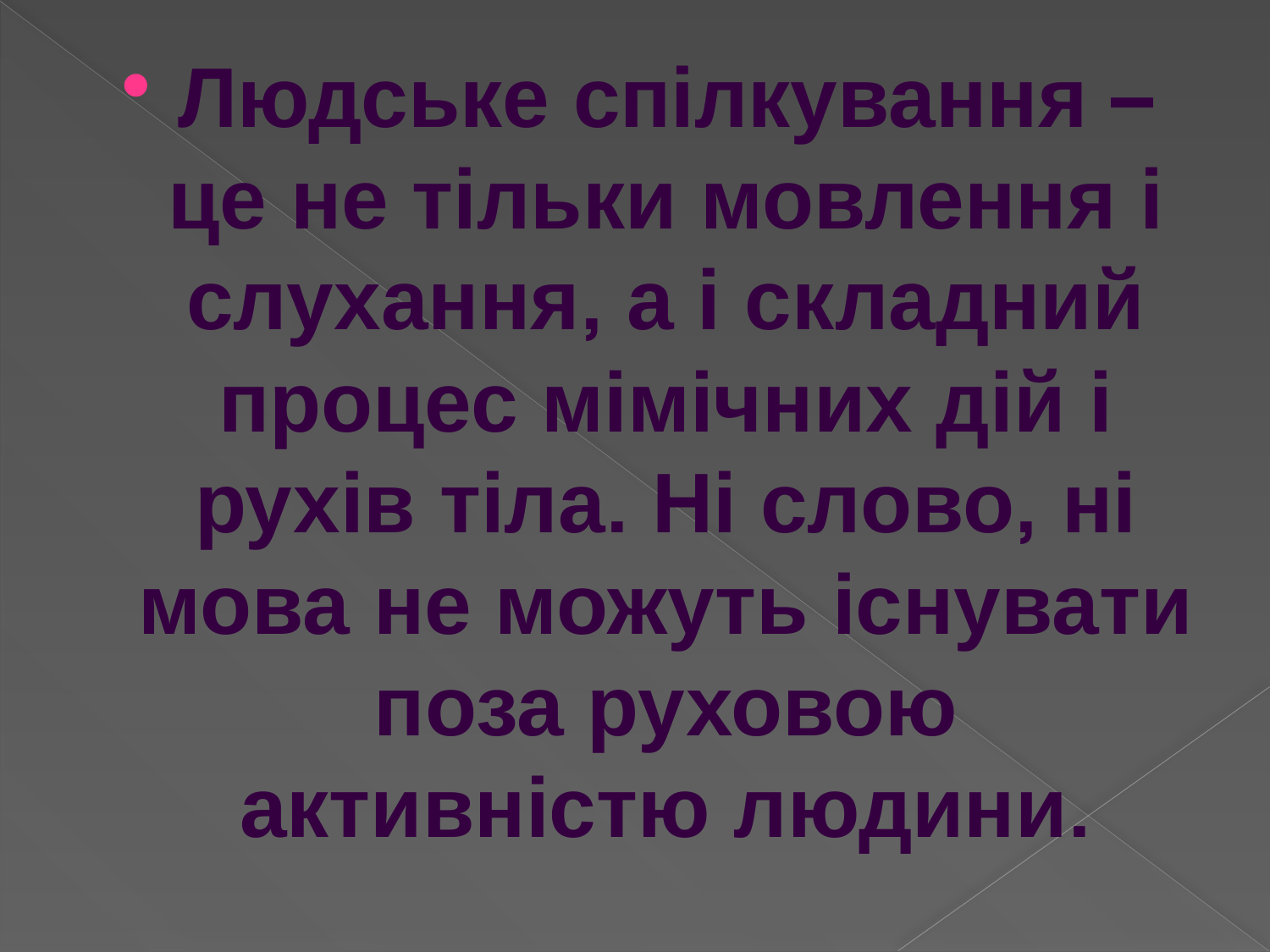

Людське спілкування – це не тільки мовлення і слухання, а і складний процес мімічних дій і рухів тіла. Ні слово, ні мова не можуть існувати поза руховою активністю людини.
#